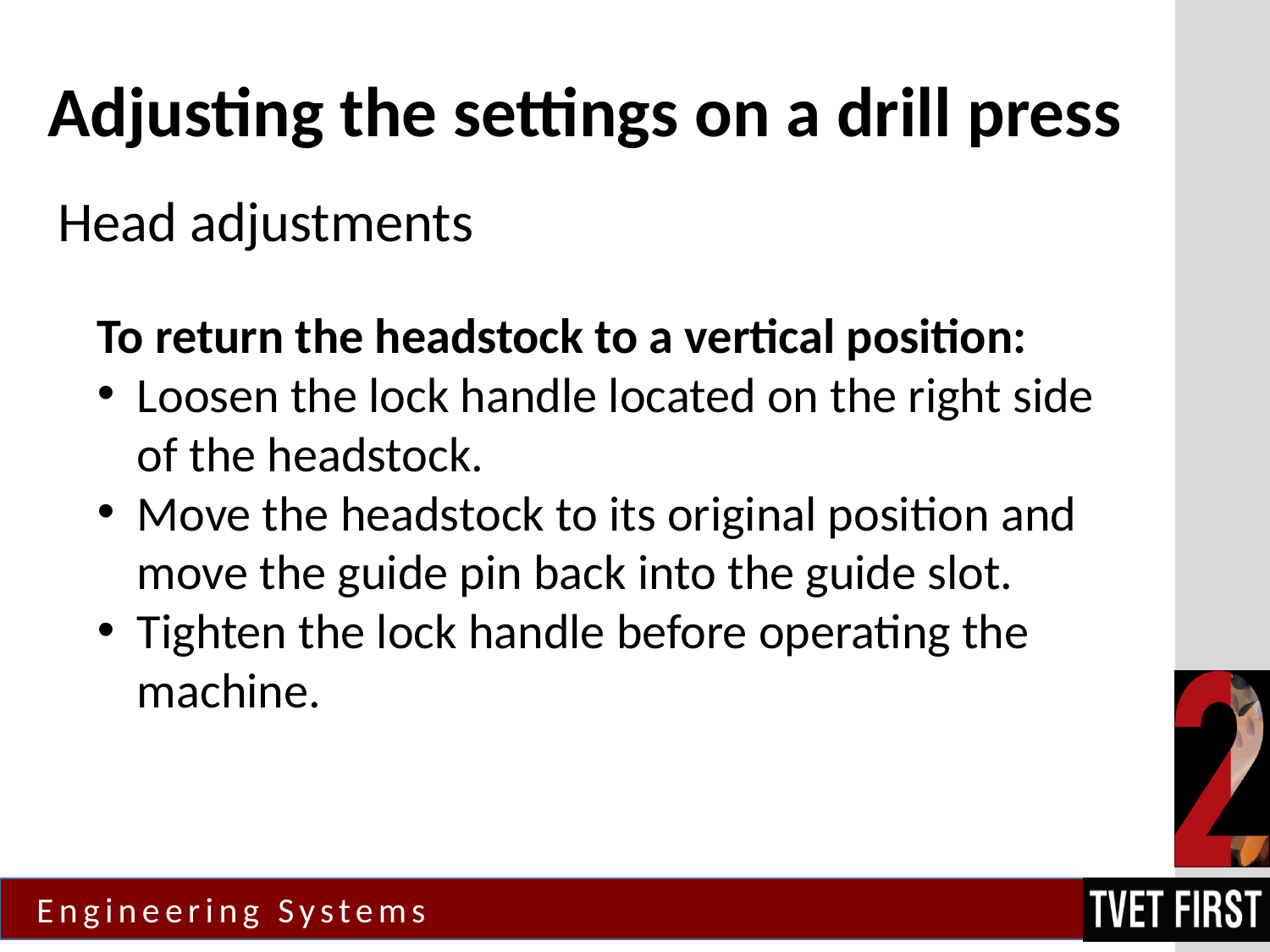

# Adjusting the settings on a drill press
Head adjustments
To return the headstock to a vertical position:
Loosen the lock handle located on the right side of the headstock.
Move the headstock to its original position and move the guide pin back into the guide slot.
Tighten the lock handle before operating the machine.